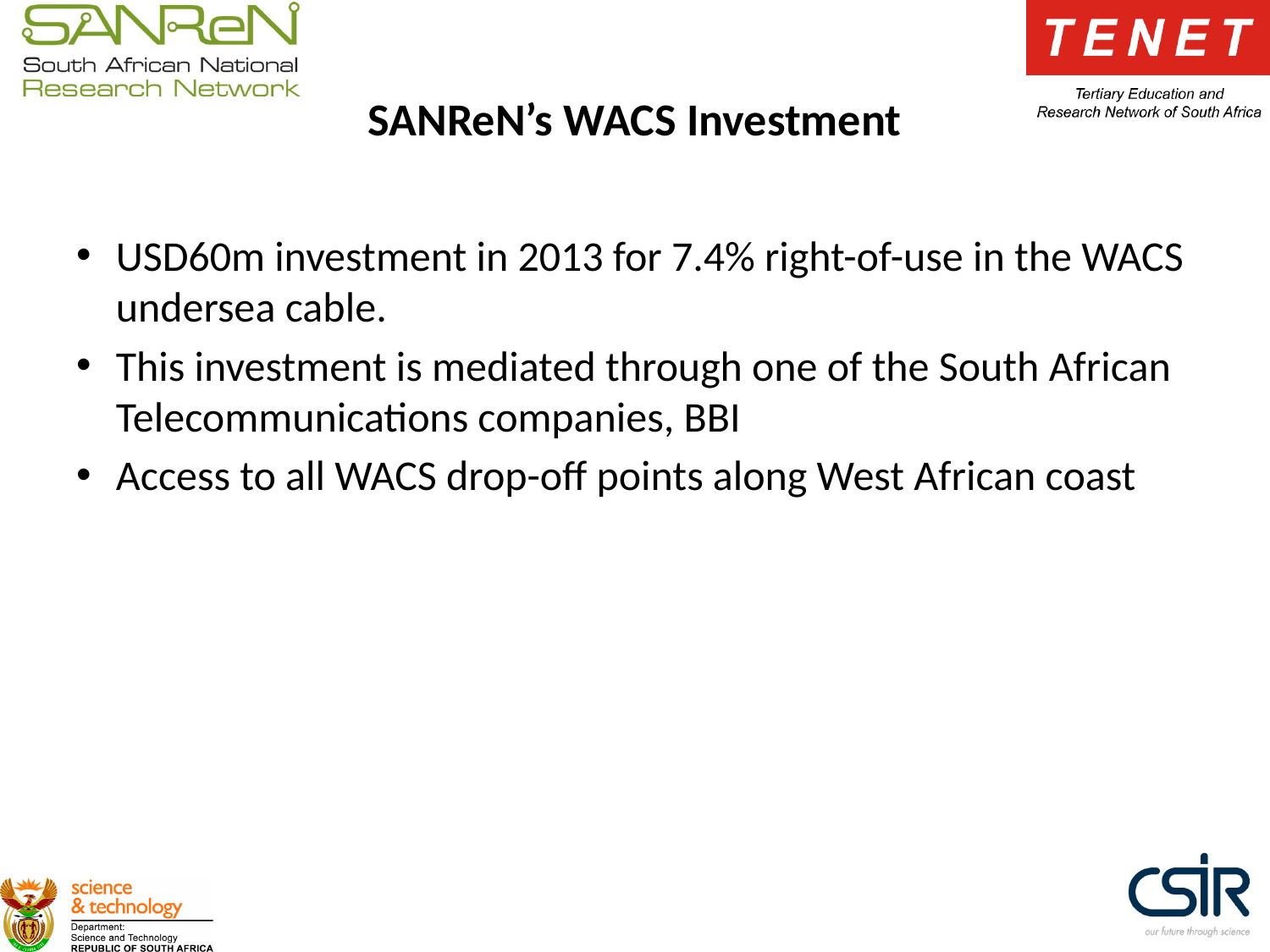

# SANReN’s WACS Investment
USD60m investment in 2013 for 7.4% right-of-use in the WACS undersea cable.
This investment is mediated through one of the South African Telecommunications companies, BBI
Access to all WACS drop-off points along West African coast